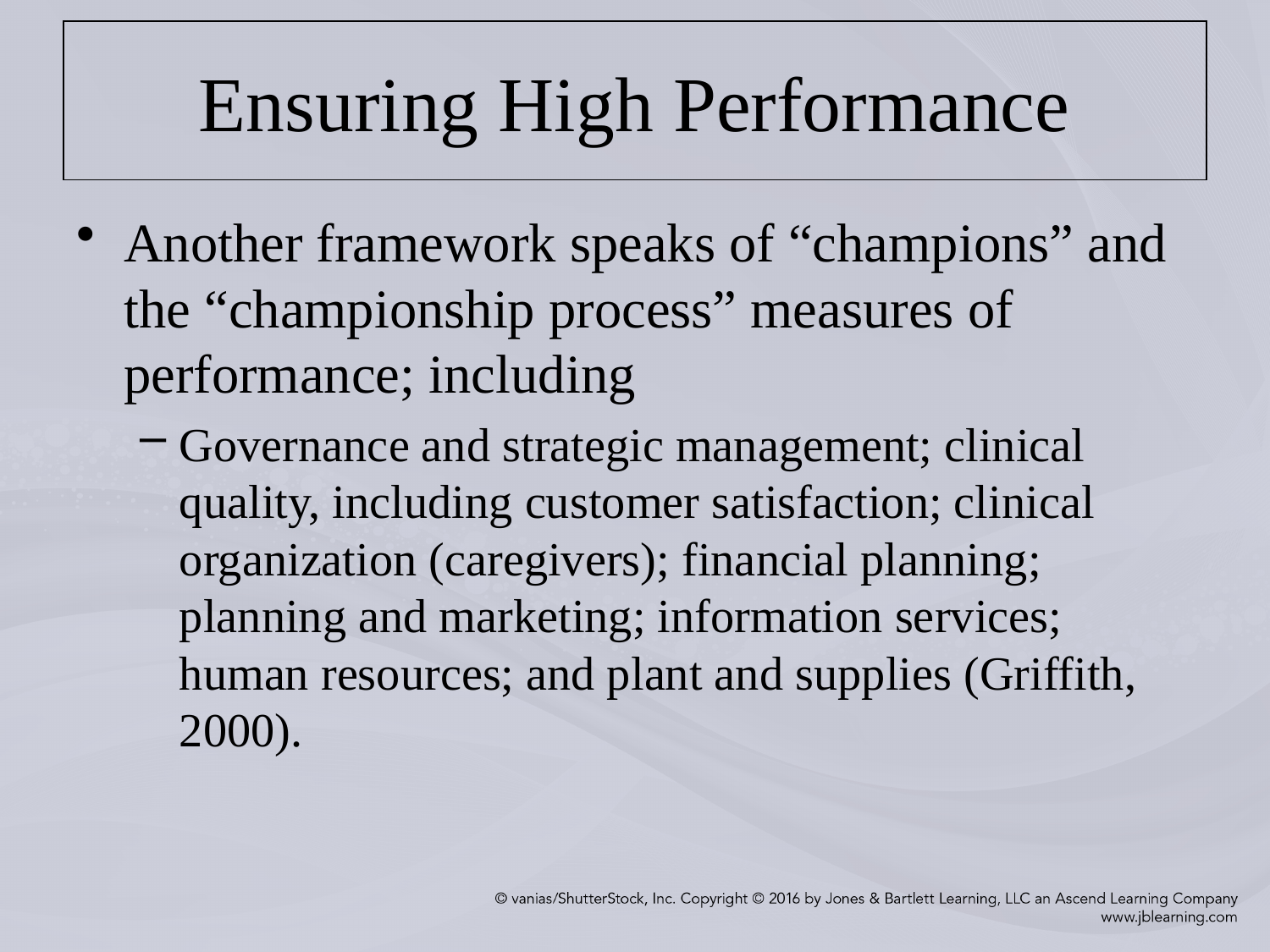

# Ensuring High Performance
Another framework speaks of “champions” and the “championship process” measures of performance; including
Governance and strategic management; clinical quality, including customer satisfaction; clinical organization (caregivers); financial planning; planning and marketing; information services; human resources; and plant and supplies (Griffith, 2000).